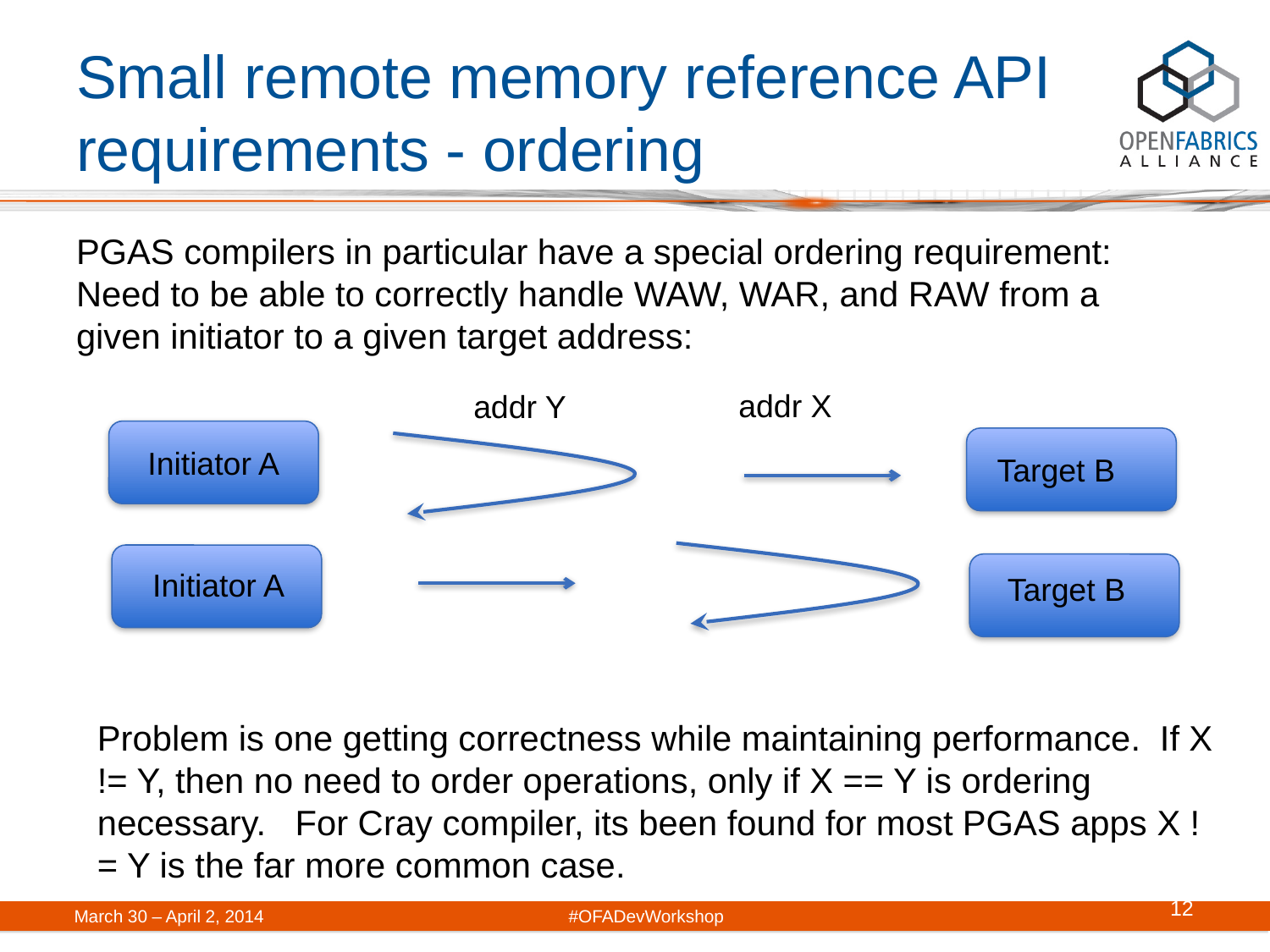

# Small remote memory reference API requirements - ordering
PGAS compilers in particular have a special ordering requirement: Need to be able to correctly handle WAW, WAR, and RAW from a given initiator to a given target address:

addr X
addr Y

Initiator A
Target B

Initiator A
Target B
Problem is one getting correctness while maintaining performance.  If X != Y, then no need to order operations, only if X == Y is ordering necessary.   For Cray compiler, its been found for most PGAS apps X != Y is the far more common case.

12
March 30 – April 2, 2014	#OFADevWorkshop